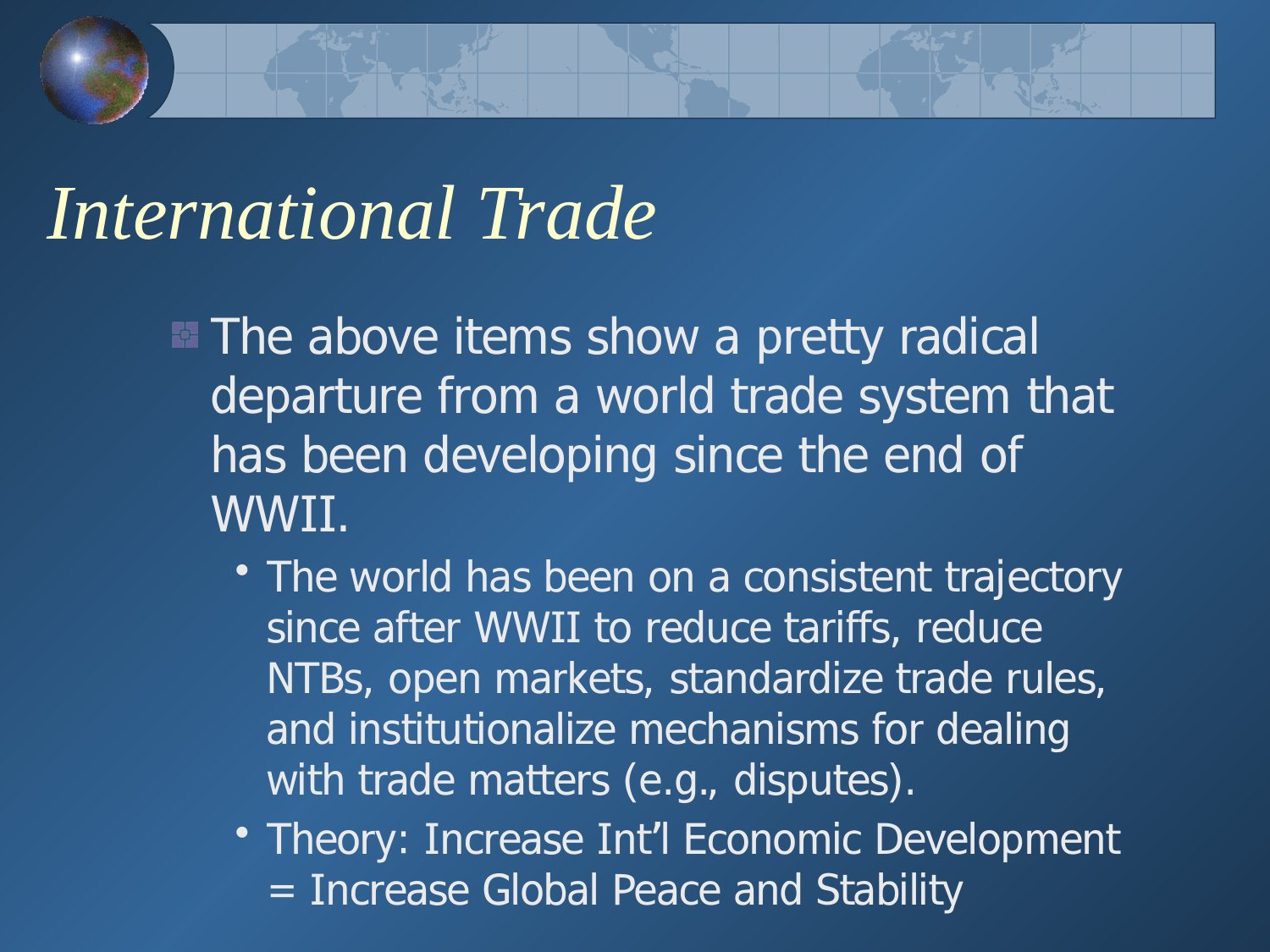

# International Trade
The above items show a pretty radical departure from a world trade system that has been developing since the end of WWII.
The world has been on a consistent trajectory since after WWII to reduce tariffs, reduce NTBs, open markets, standardize trade rules, and institutionalize mechanisms for dealing with trade matters (e.g., disputes).
Theory: Increase Int’l Economic Development = Increase Global Peace and Stability